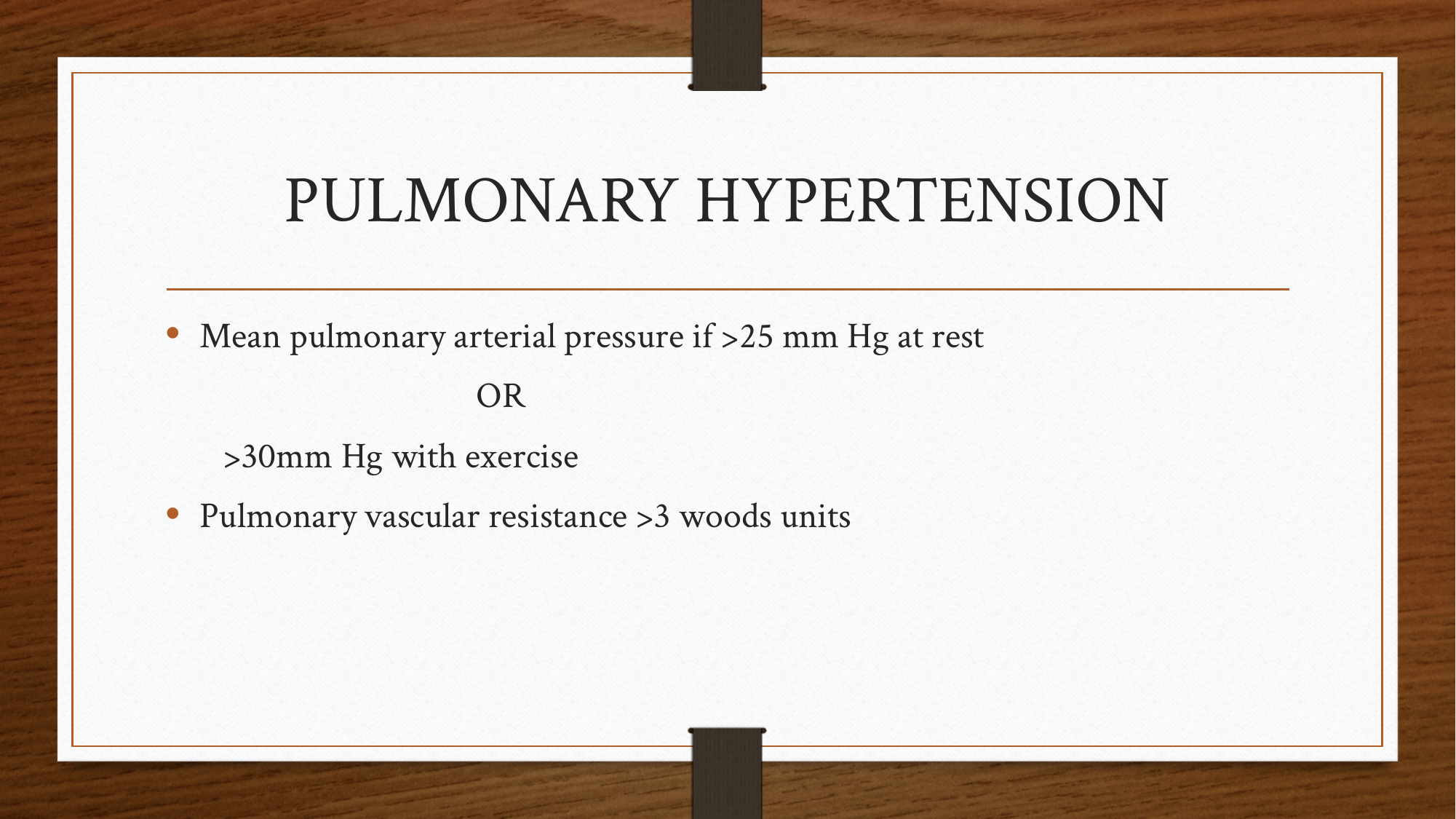

# PULMONARY HYPERTENSION
Mean pulmonary arterial pressure if >25 mm Hg at rest
                                      OR
       >30mm Hg with exercise
Pulmonary vascular resistance >3 woods units